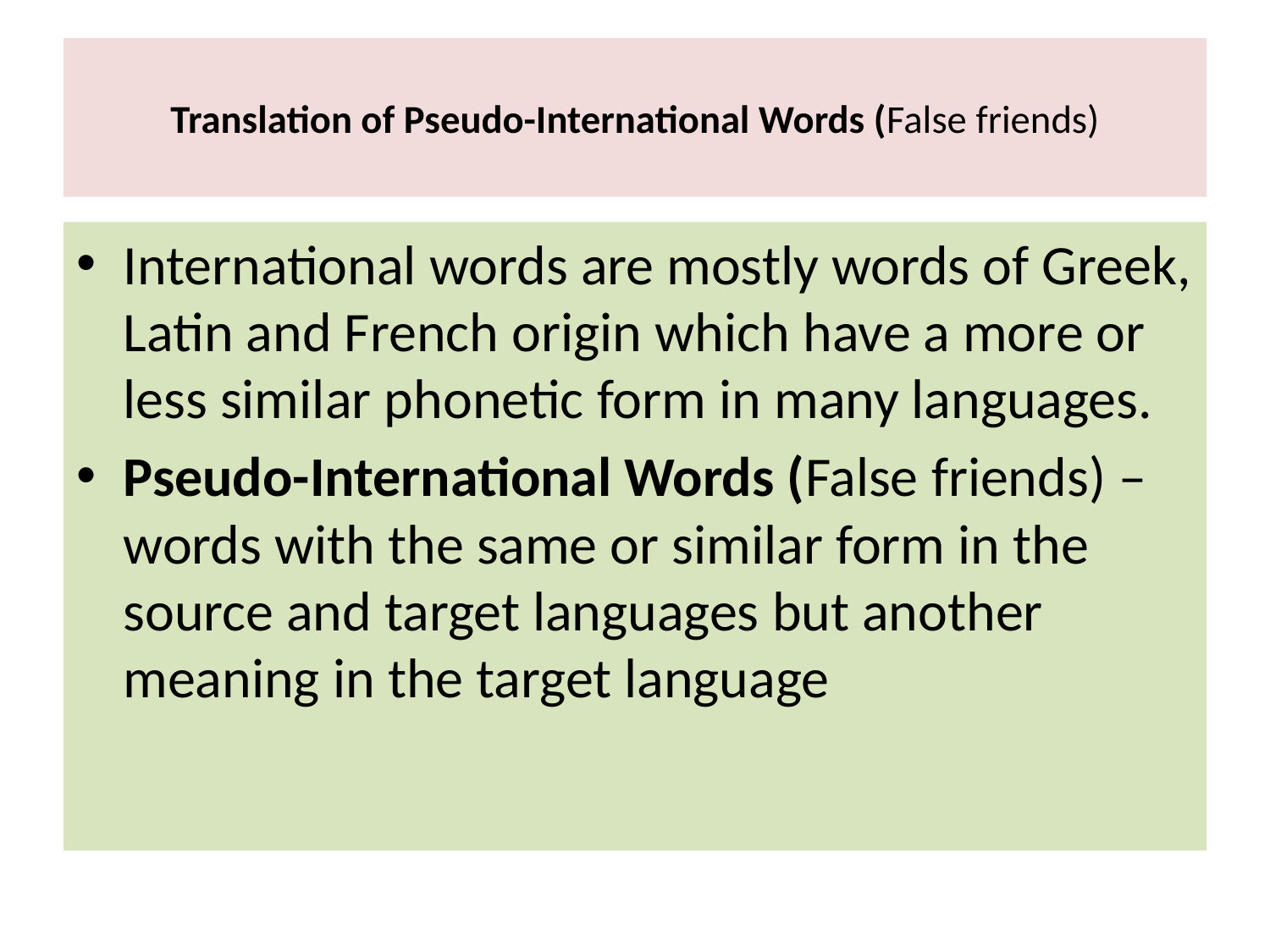

# Translation of Pseudo-International Words (False friends)
International words are mostly words of Greek, Latin and French origin which have a more or less similar phonetic form in many languages.
Pseudo-International Words (False friends) – words with the same or similar form in the source and target languages but another meaning in the target language